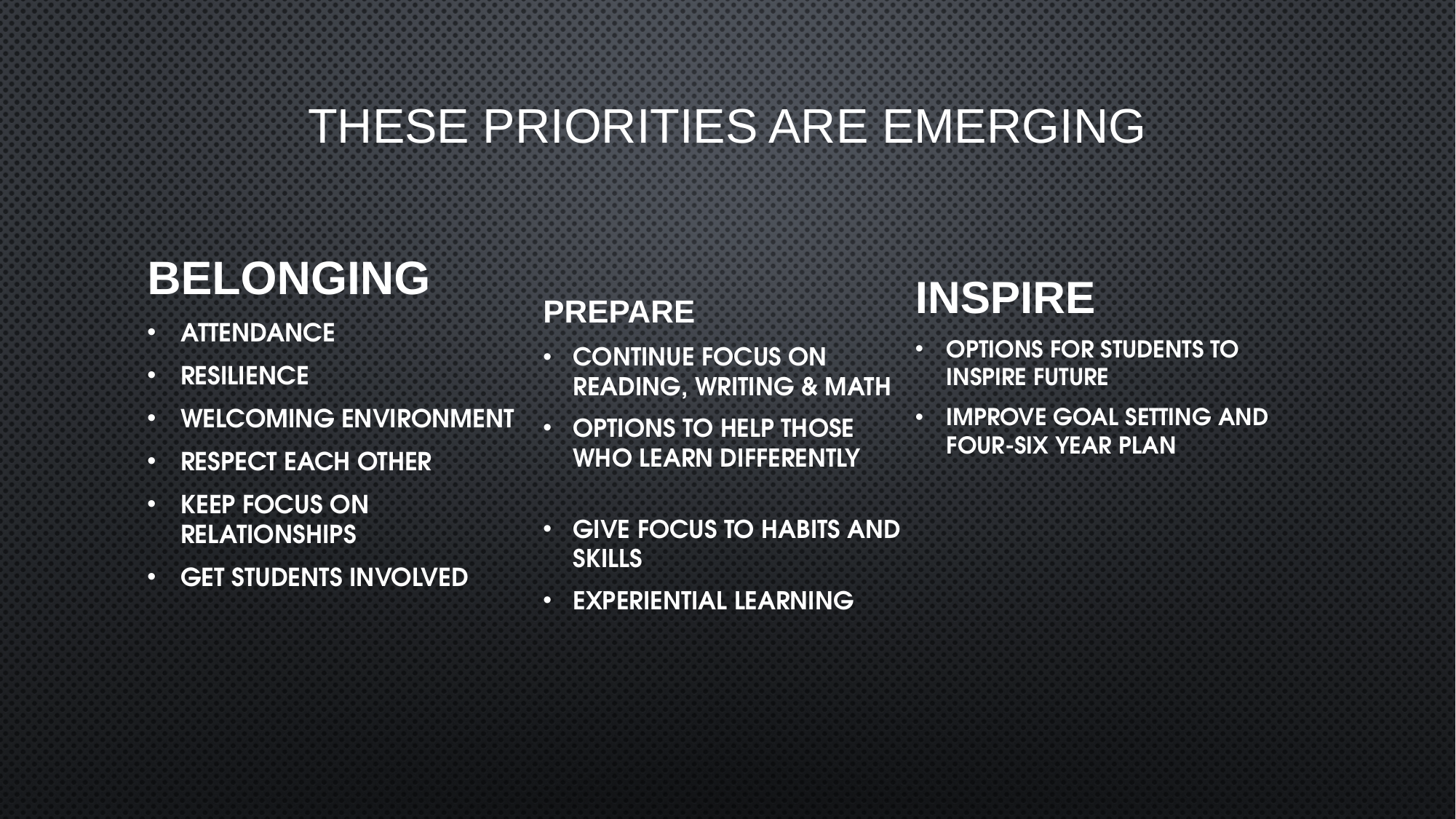

# These Priorities are emerging
belonging
Attendance
Resilience
Welcoming Environment
Respect each other
Keep focus on relationships
Get students involved

PREPARE
Continue focus on Reading, Writing & math
Options to help those who learn differently
Give focus to habits and skills
Experiential Learning

Inspire
Options for Students to inspire future
Improve goal setting and four-six year plan